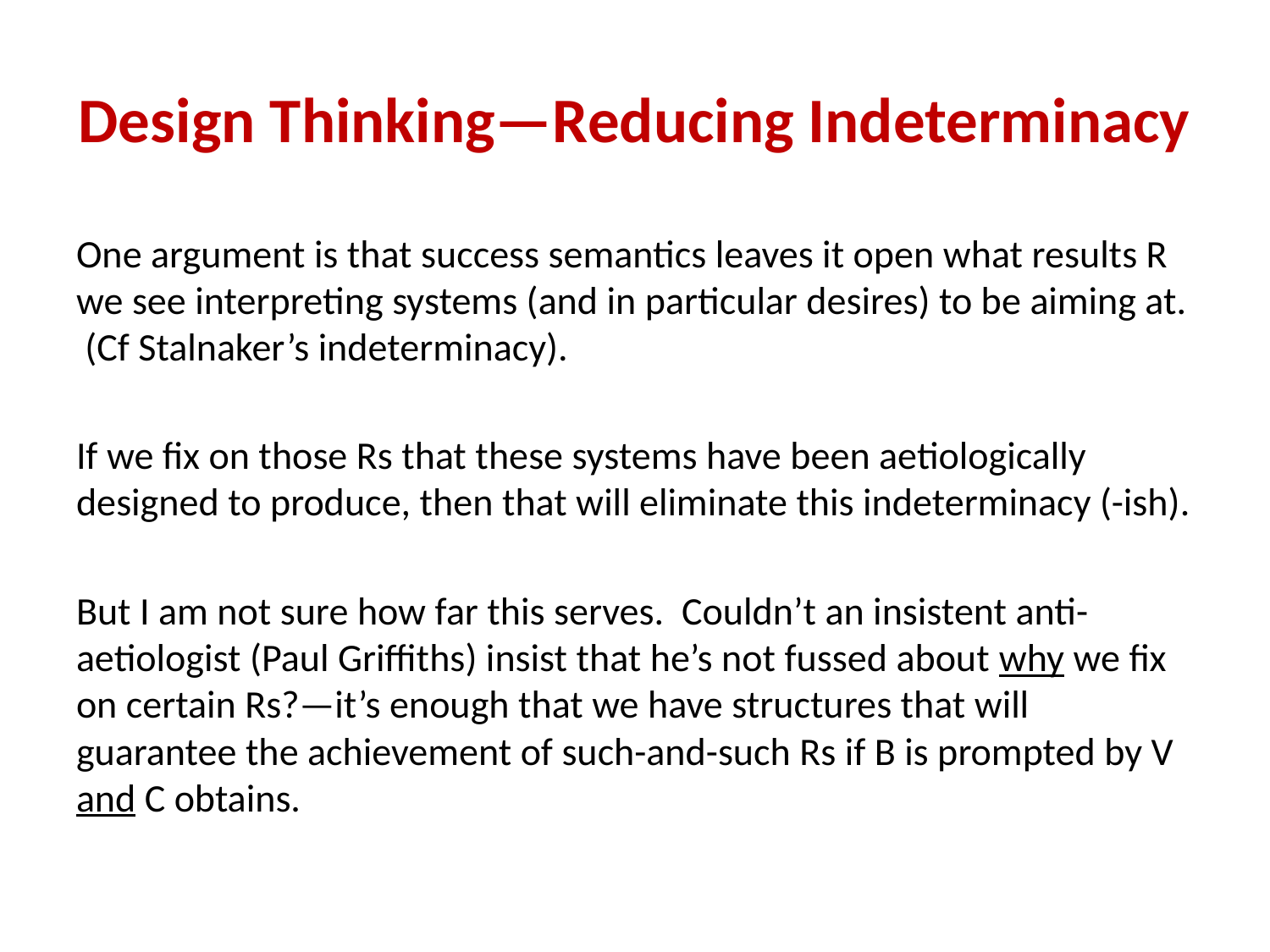

# Design Thinking—Reducing Indeterminacy
One argument is that success semantics leaves it open what results R we see interpreting systems (and in particular desires) to be aiming at.  (Cf Stalnaker’s indeterminacy).

If we fix on those Rs that these systems have been aetiologically designed to produce, then that will eliminate this indeterminacy (-ish).

But I am not sure how far this serves.  Couldn’t an insistent anti-aetiologist (Paul Griffiths) insist that he’s not fussed about why we fix on certain Rs?—it’s enough that we have structures that will guarantee the achievement of such-and-such Rs if B is prompted by V and C obtains.